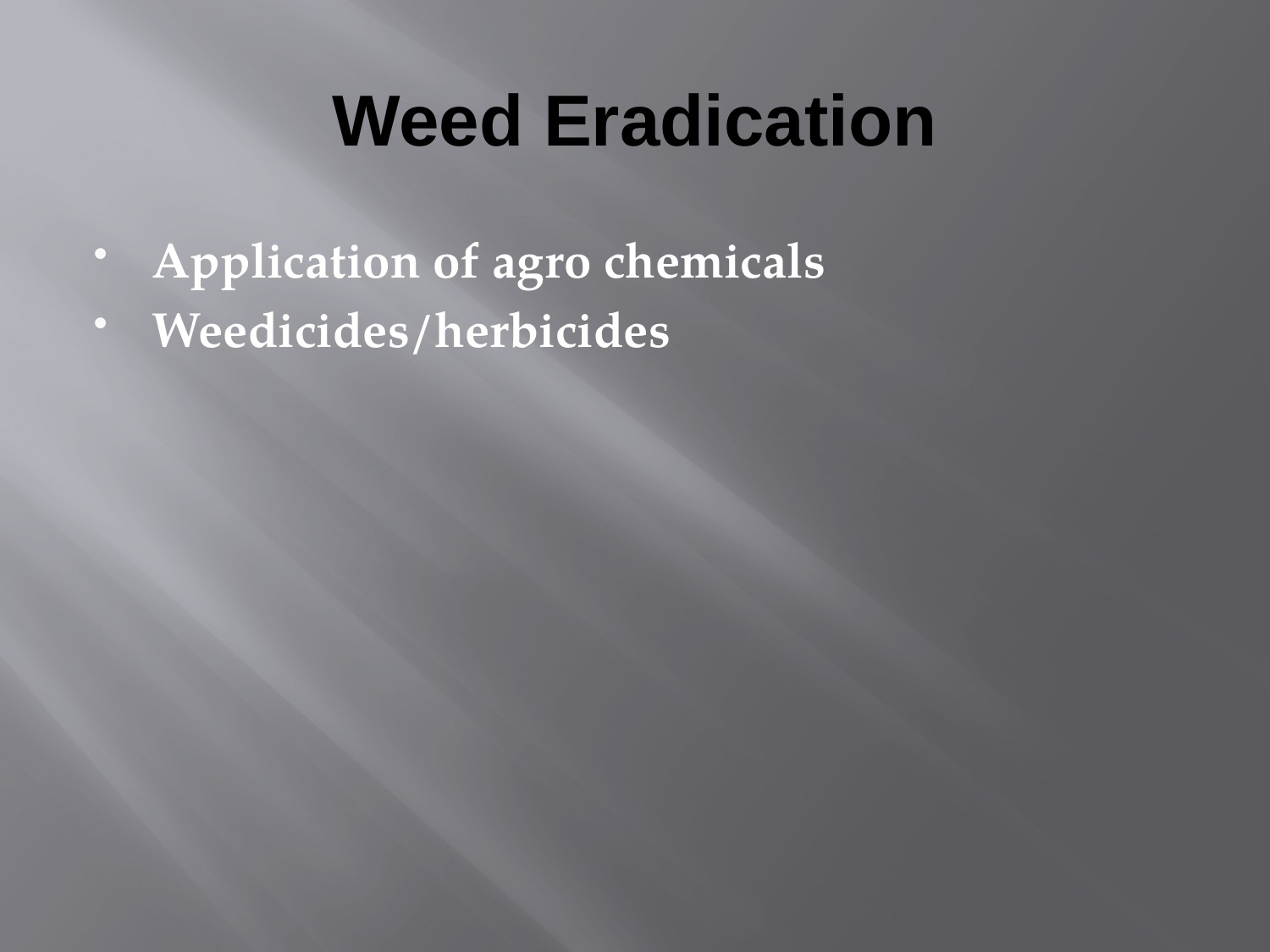

# Weed Eradication
Application of agro chemicals
Weedicides/herbicides